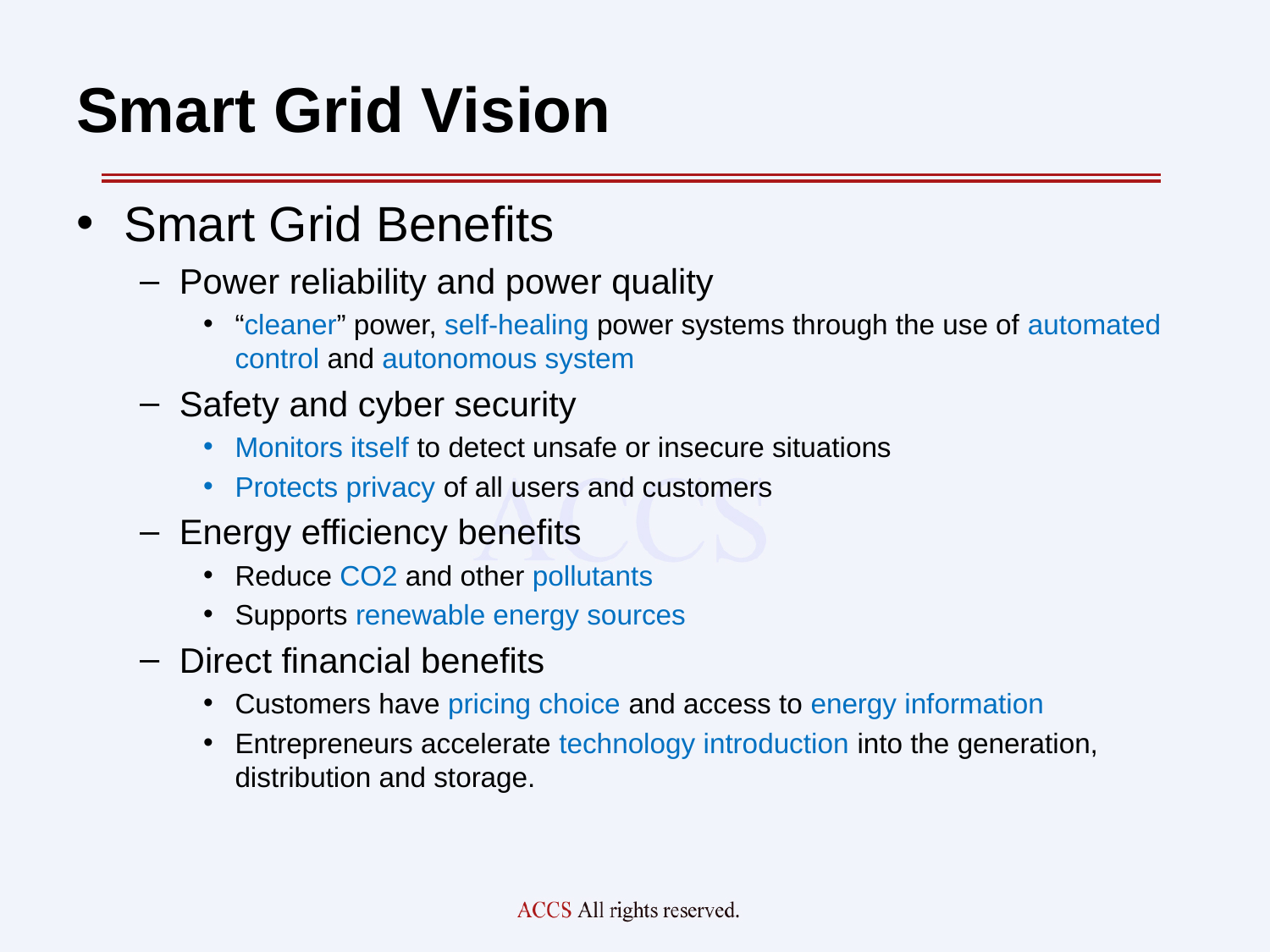

# Smart Grid Vision
Smart Grid Benefits
Power reliability and power quality
“cleaner” power, self-healing power systems through the use of automated control and autonomous system
Safety and cyber security
Monitors itself to detect unsafe or insecure situations
Protects privacy of all users and customers
Energy efficiency benefits
Reduce CO2 and other pollutants
Supports renewable energy sources
Direct financial benefits
Customers have pricing choice and access to energy information
Entrepreneurs accelerate technology introduction into the generation, distribution and storage.